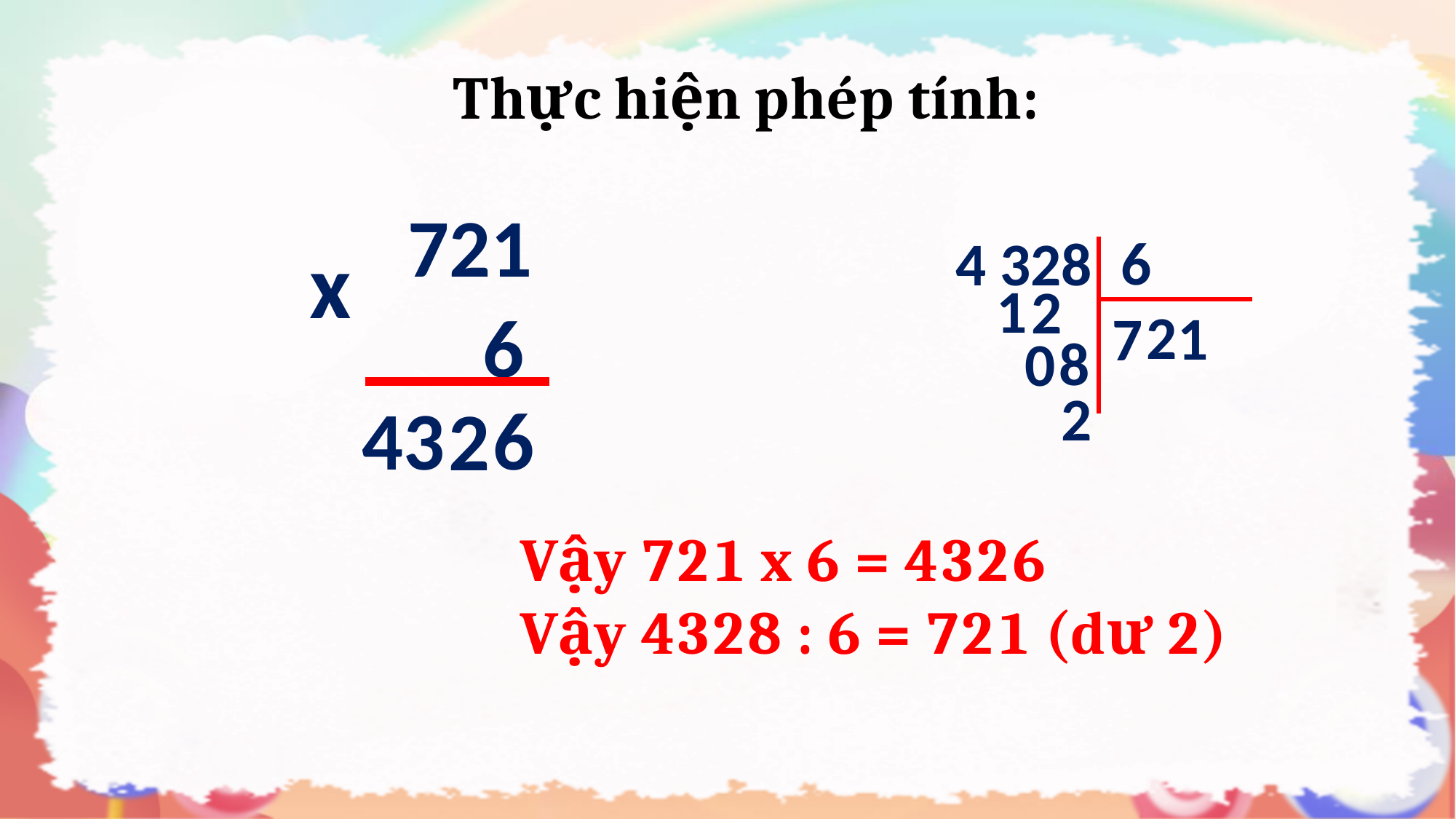

Thực hiện phép tính:
    721
 x

              6
6
4 328
1
2
2
1
7
8
0
2
43
6
2
Vậy 721 x 6 = 4326
Vậy 4328 : 6 = 721 (dư 2)